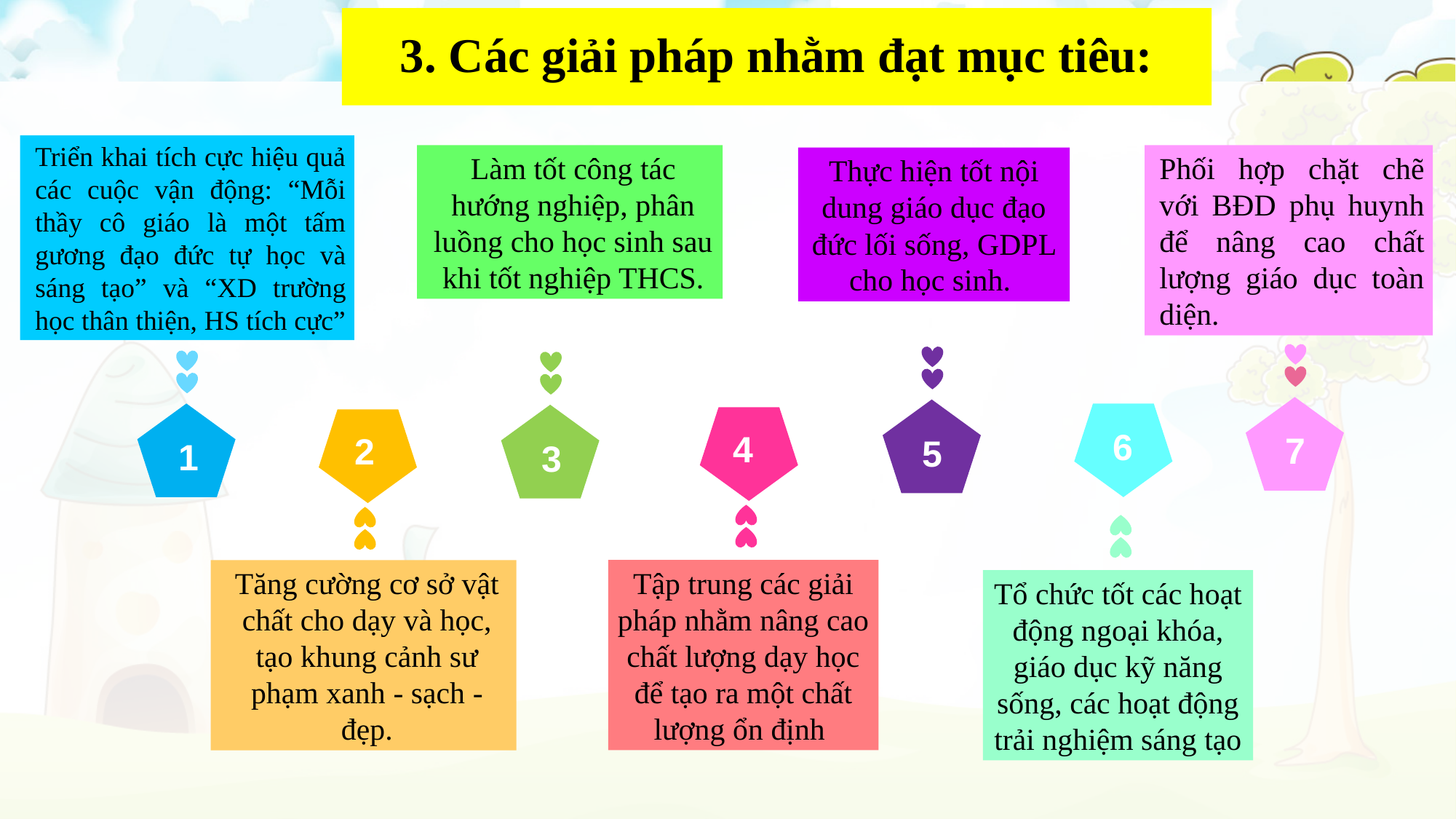

# 3. Các giải pháp nhằm đạt mục tiêu:
Triển khai tích cực hiệu quả các cuộc vận động: “Mỗi thầy cô giáo là một tấm gương đạo đức tự học và sáng tạo” và “XD trường học thân thiện, HS tích cực”

1
Làm tốt công tác hướng nghiệp, phân luồng cho học sinh sau khi tốt nghiệp THCS.

3
Phối hợp chặt chẽ với BĐD phụ huynh để nâng cao chất lượng giáo dục toàn diện.

7
Thực hiện tốt nội dung giáo dục đạo đức lối sống, GDPL cho học sinh.

5

6

Tổ chức tốt các hoạt động ngoại khóa, giáo dục kỹ năng sống, các hoạt động trải nghiệm sáng tạo

4

Tập trung các giải pháp nhằm nâng cao chất lượng dạy học để tạo ra một chất lượng ổn định

2

Tăng cường cơ sở vật chất cho dạy và học, tạo khung cảnh sư phạm xanh - sạch - đẹp.